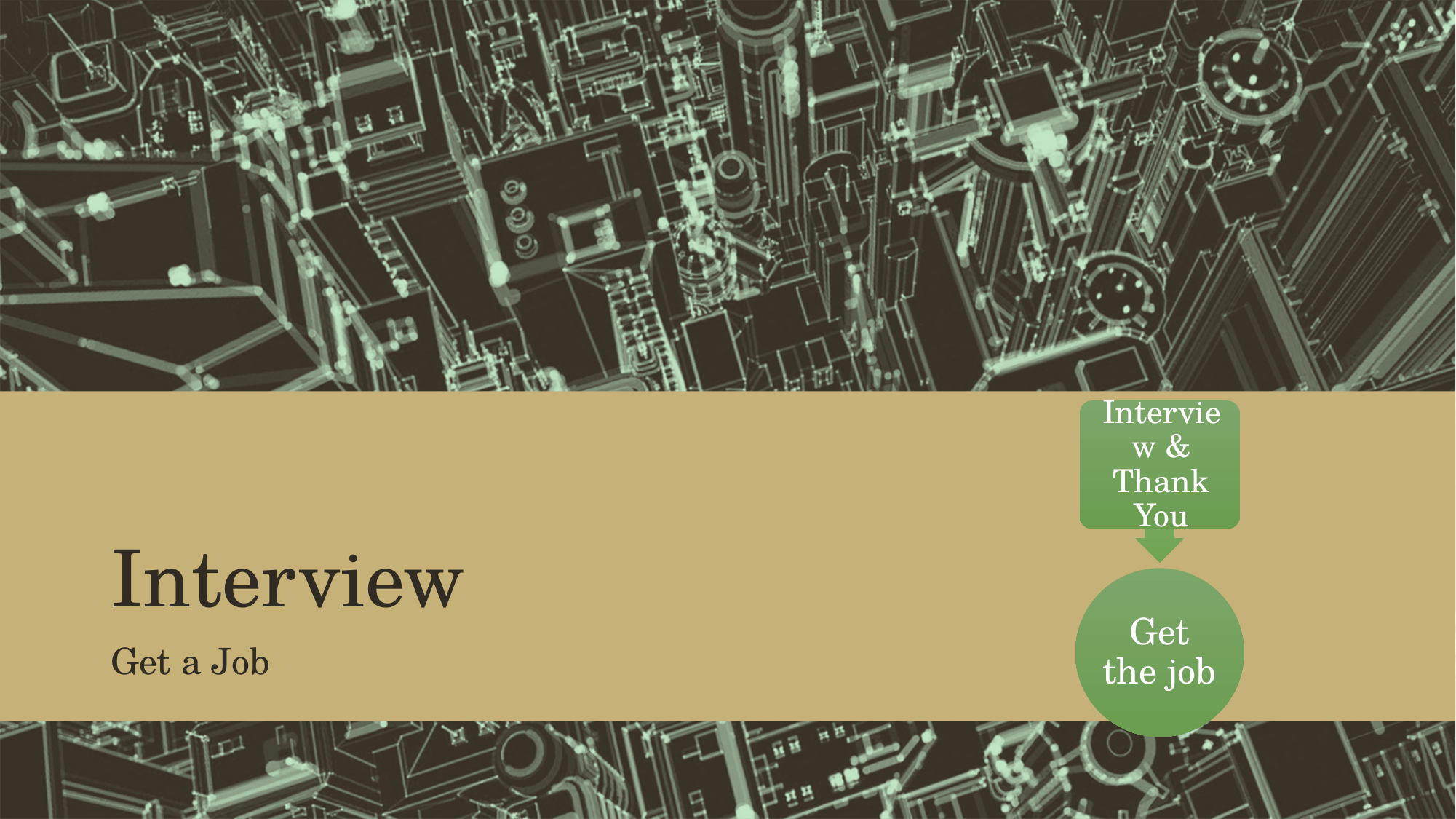

Get the job
Interview & Thank You
# Interview
Get a Job